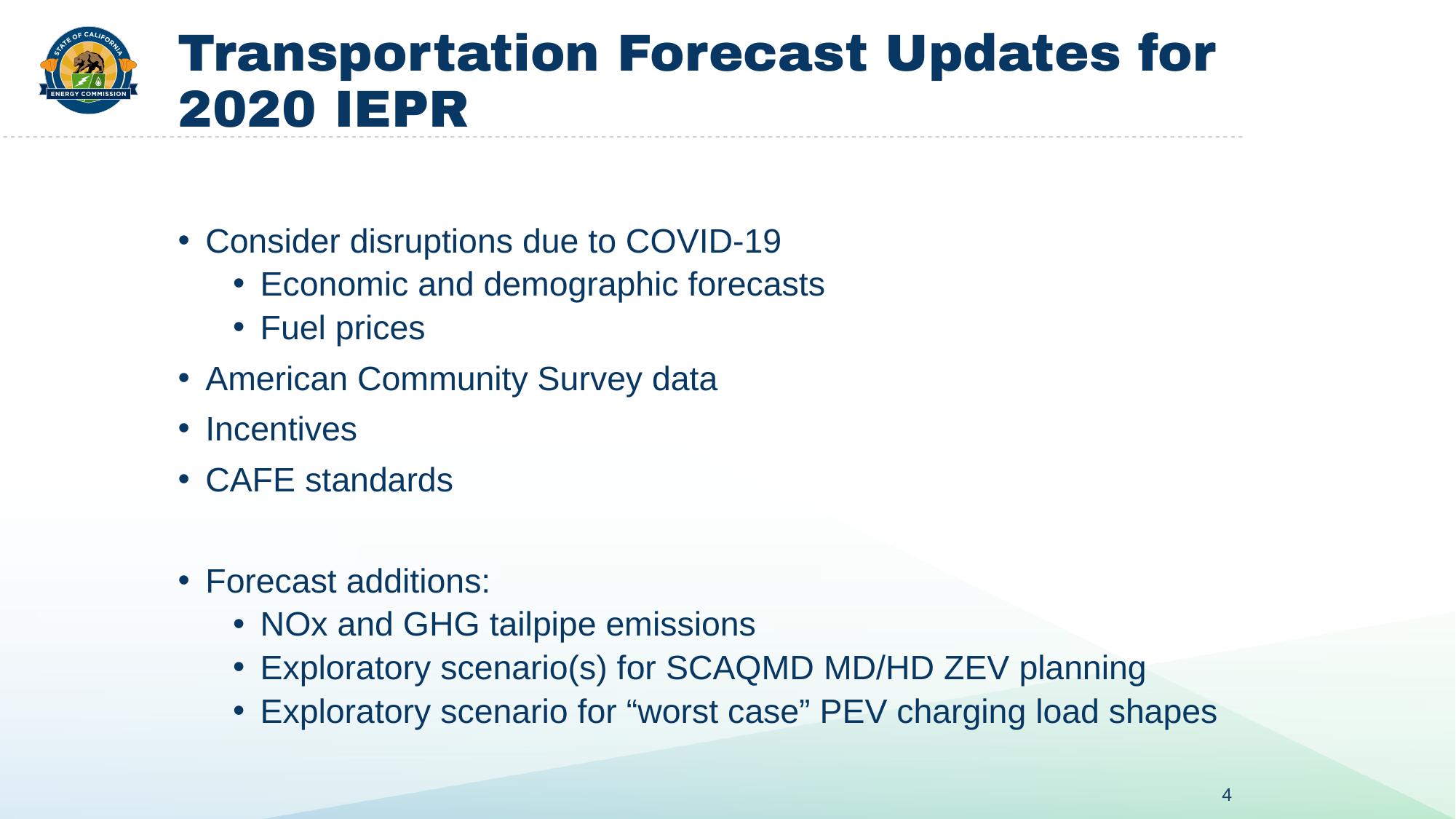

# Transportation Forecast Updates for 2020 IEPR
Consider disruptions due to COVID-19
Economic and demographic forecasts
Fuel prices
American Community Survey data
Incentives
CAFE standards

Forecast additions:
NOx and GHG tailpipe emissions
Exploratory scenario(s) for SCAQMD MD/HD ZEV planning
Exploratory scenario for “worst case” PEV charging load shapes
4